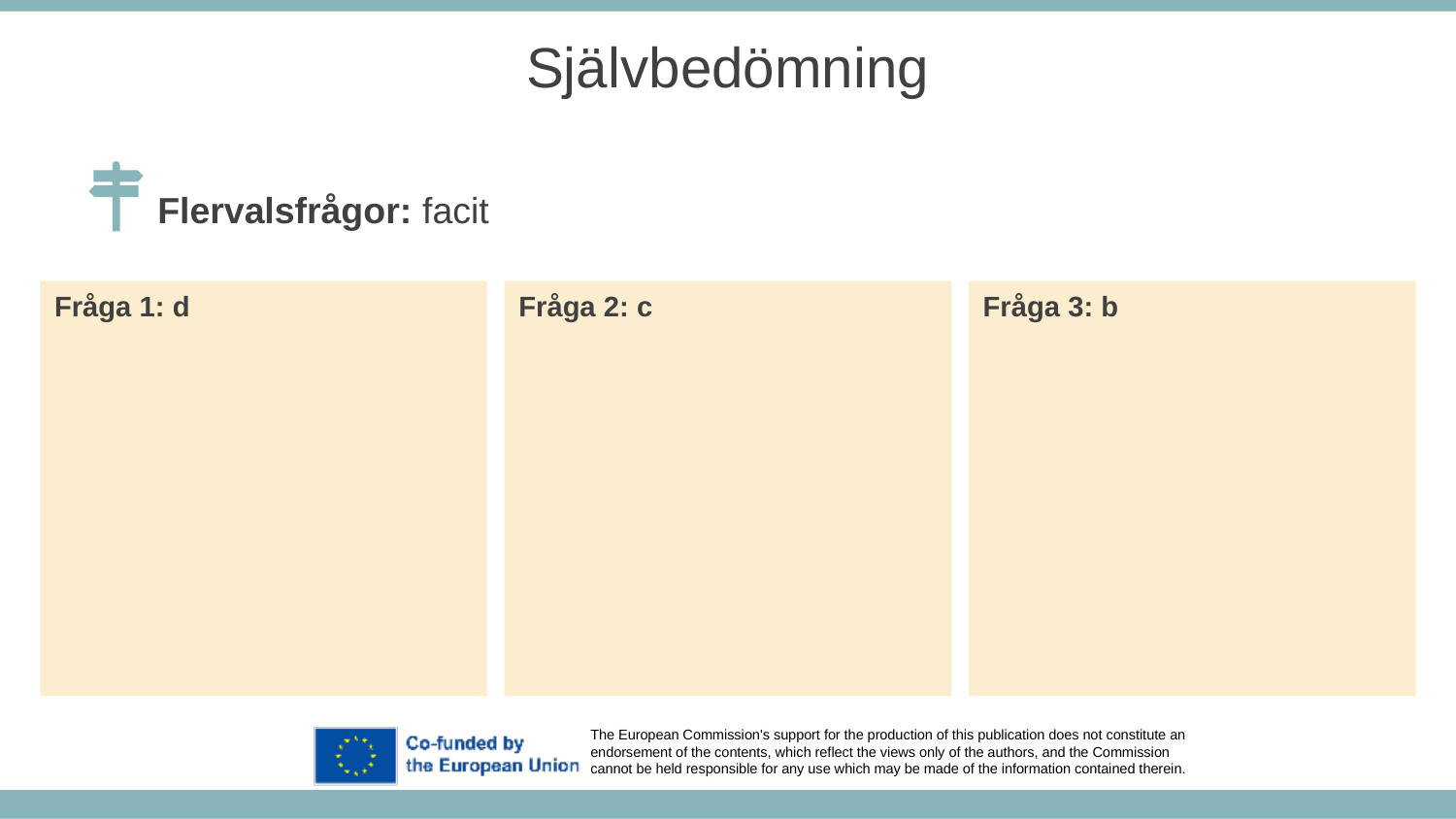

Självbedömning

Flervalsfrågor: facit
Fråga 1: d

Fråga 2: c
Fråga 3: b